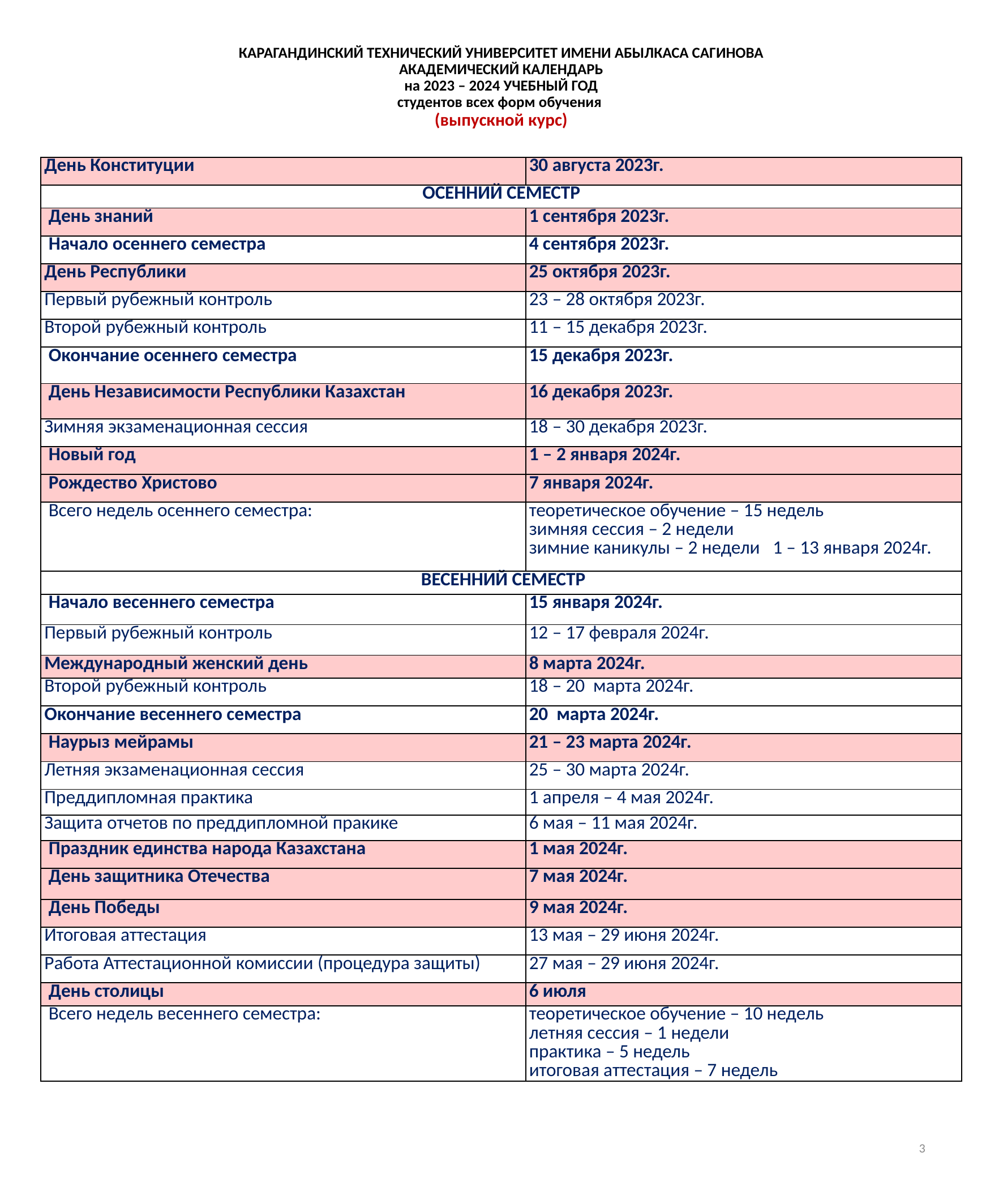

# КАРАГАНДИНСКИЙ ТЕХНИЧЕСКИЙ УНИВЕРСИТЕТ ИМЕНИ АБЫЛКАСА САГИНОВА АКАДЕМИЧЕСКИЙ КАЛЕНДАРЬ на 2023 – 2024 УЧЕБНЫЙ ГОД студентов всех форм обучения (выпускной курс)
| День Конституции | 30 августа 2023г. |
| --- | --- |
| ОСЕННИЙ СЕМЕСТР |  |
| День знаний | 1 сентября 2023г. |
| Начало осеннего семестра | 4 сентября 2023г. |
| День Республики | 25 октября 2023г. |
| Первый рубежный контроль | 23 – 28 октября 2023г. |
| Второй рубежный контроль | 11 – 15 декабря 2023г. |
| Окончание осеннего семестра | 15 декабря 2023г. |
| День Независимости Республики Казахстан | 16 декабря 2023г. |
| Зимняя экзаменационная сессия | 18 – 30 декабря 2023г. |
| Новый год | 1 – 2 января 2024г. |
| Рождество Христово | 7 января 2024г. |
| Всего недель осеннего семестра: | теоретическое обучение – 15 недель зимняя сессия – 2 недели зимние каникулы – 2 недели 1 – 13 января 2024г. |
| ВЕСЕННИЙ СЕМЕСТР |  |
| Начало весеннего семестра | 15 января 2024г. |
| Первый рубежный контроль | 12 – 17 февраля 2024г. |
| Международный женский день | 8 марта 2024г. |
| Второй рубежный контроль | 18 – 20 марта 2024г. |
| Окончание весеннего семестра | 20 марта 2024г. |
| Наурыз мейрамы | 21 – 23 марта 2024г. |
| Летняя экзаменационная сессия | 25 – 30 марта 2024г. |
| Преддипломная практика | 1 апреля – 4 мая 2024г. |
| Защита отчетов по преддипломной пракике | 6 мая – 11 мая 2024г. |
| Праздник единства народа Казахстана | 1 мая 2024г. |
| День защитника Отечества | 7 мая 2024г. |
| День Победы | 9 мая 2024г. |
| Итоговая аттестация | 13 мая – 29 июня 2024г. |
| Работа Аттестационной комиссии (процедура защиты) | 27 мая – 29 июня 2024г. |
| День столицы | 6 июля |
| Всего недель весеннего семестра: | теоретическое обучение – 10 недель летняя сессия – 1 недели практика – 5 недель итоговая аттестация – 7 недель |
3